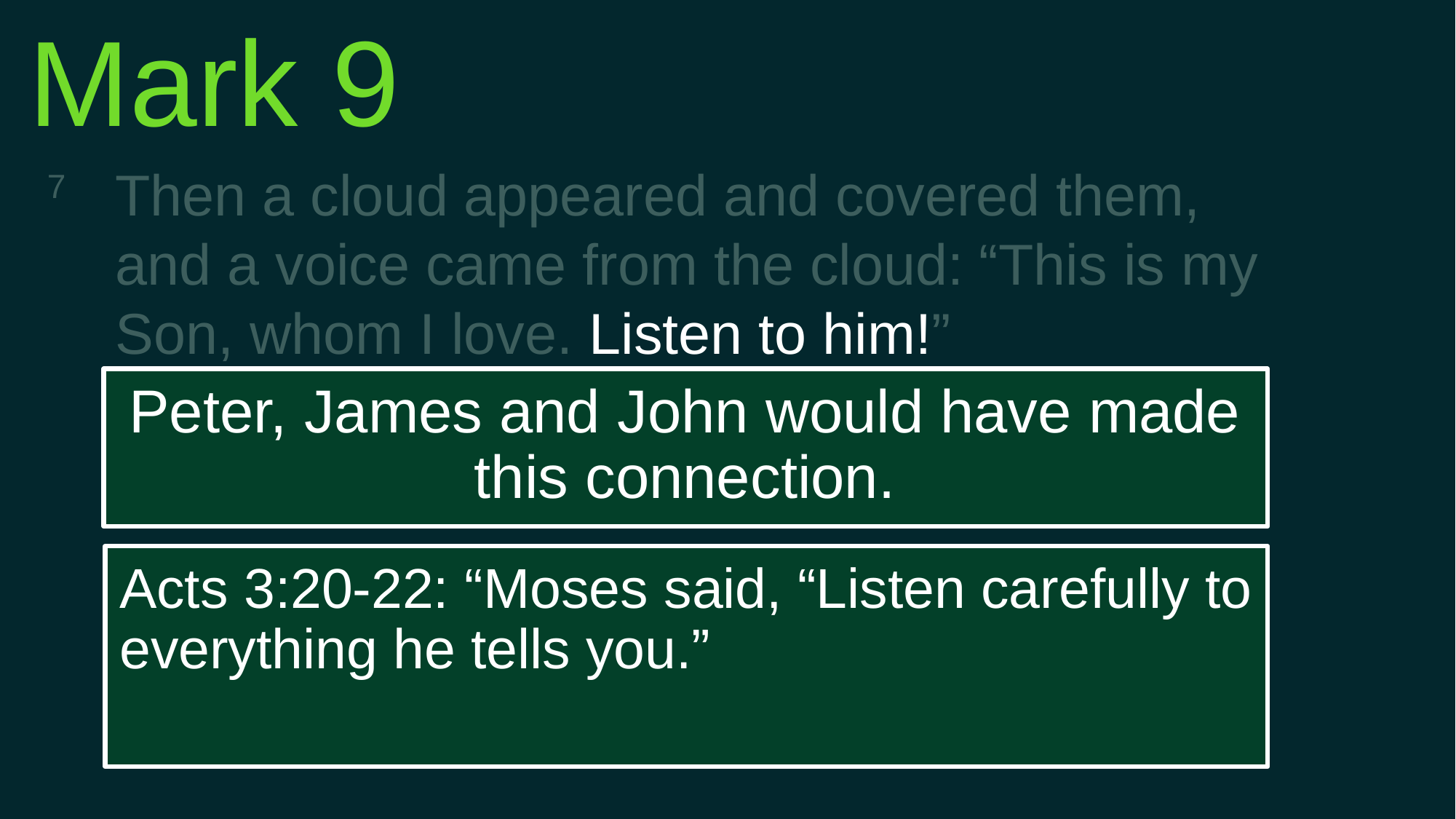

Mark 9
7 	Then a cloud appeared and covered them, and a voice came from the cloud: “This is my Son, whom I love. Listen to him!”

Peter, James and John would have made this connection.

Acts 3:20-22: “Moses said, “Listen carefully to everything he tells you.”